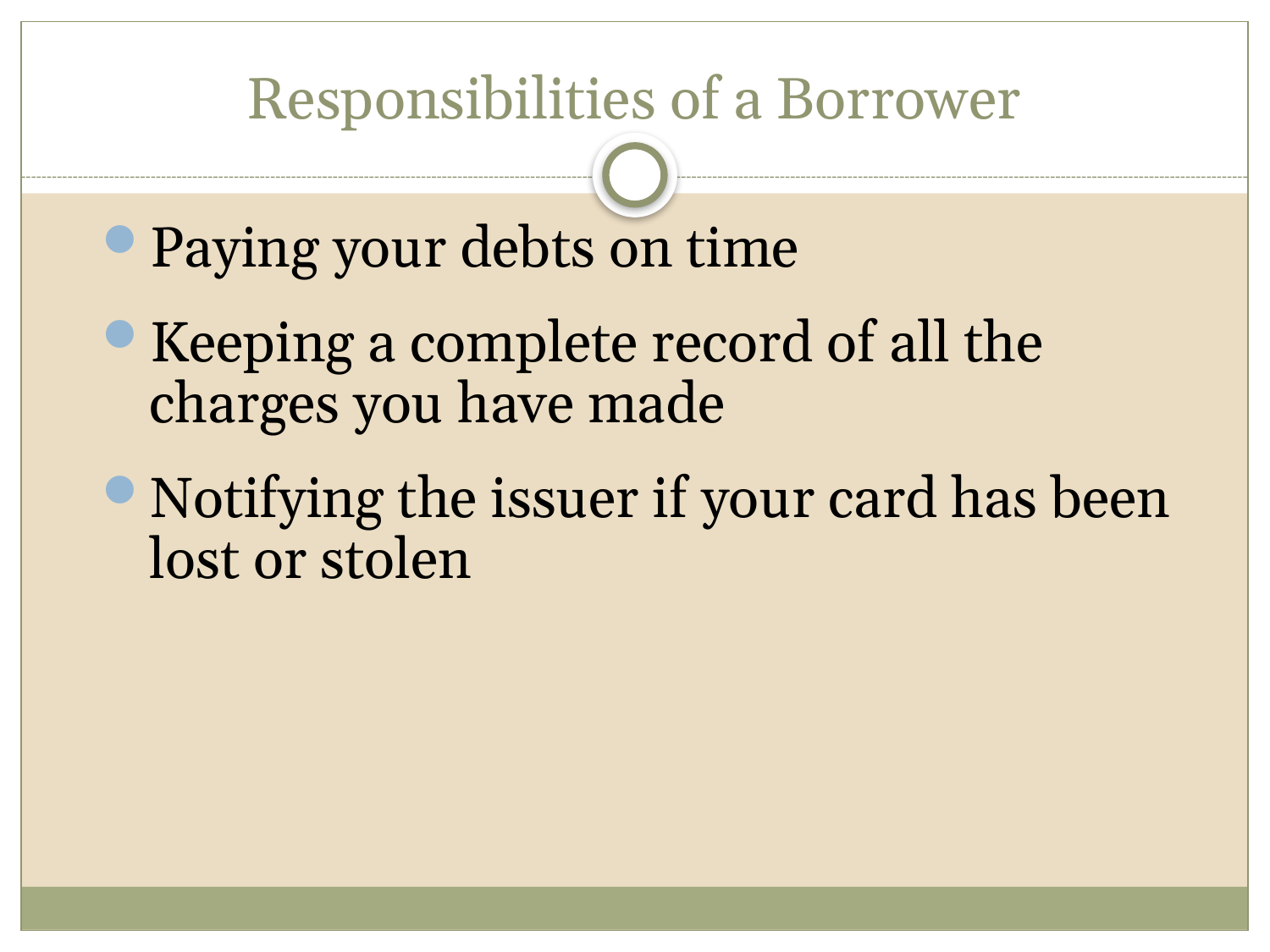

# Responsibilities of a Borrower
Paying your debts on time
Keeping a complete record of all the charges you have made
Notifying the issuer if your card has been lost or stolen